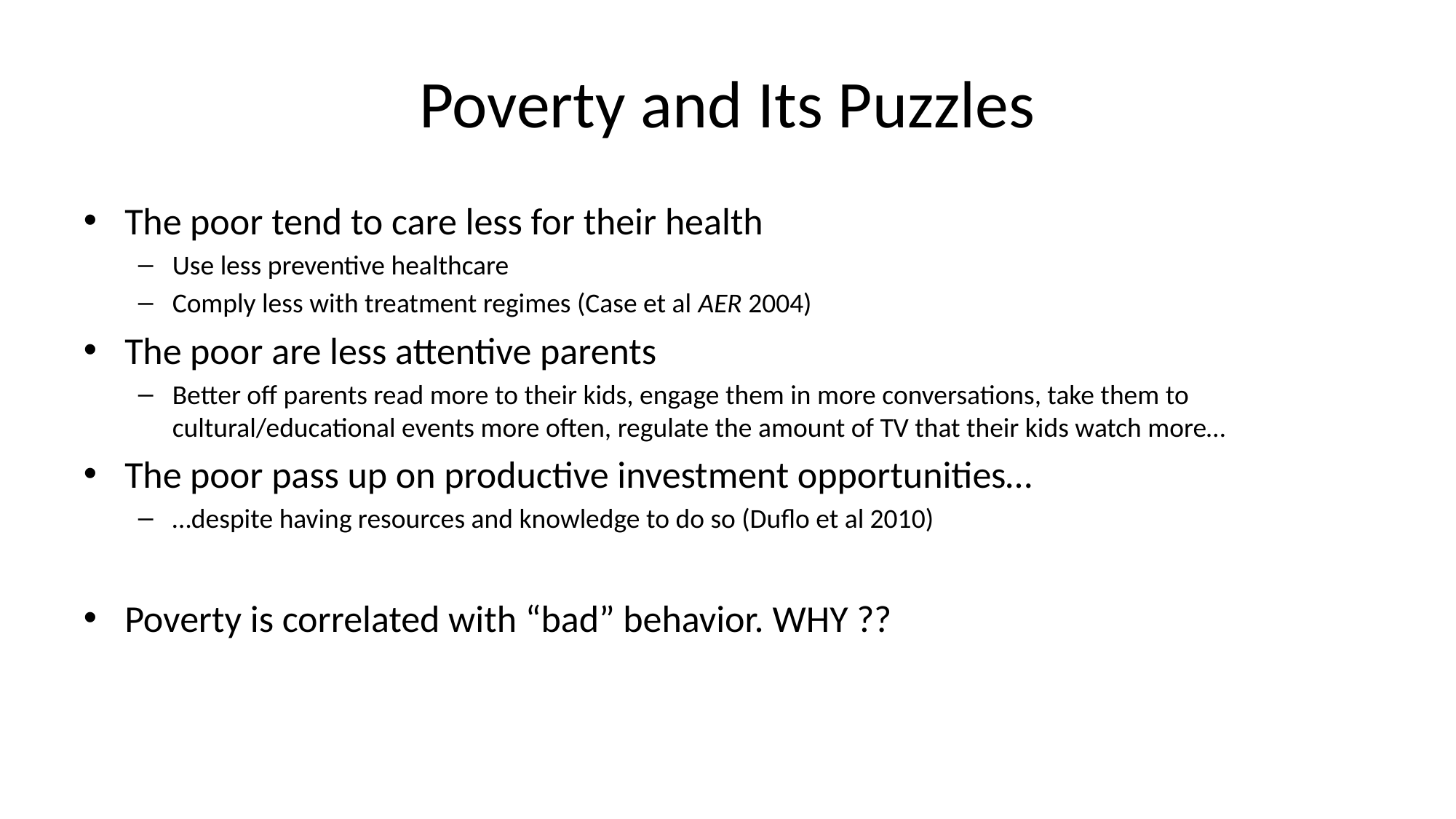

# Poverty and Its Puzzles
The poor tend to care less for their health
Use less preventive healthcare
Comply less with treatment regimes (Case et al AER 2004)
The poor are less attentive parents
Better off parents read more to their kids, engage them in more conversations, take them to cultural/educational events more often, regulate the amount of TV that their kids watch more…
The poor pass up on productive investment opportunities…
…despite having resources and knowledge to do so (Duflo et al 2010)

Poverty is correlated with “bad” behavior. WHY ??